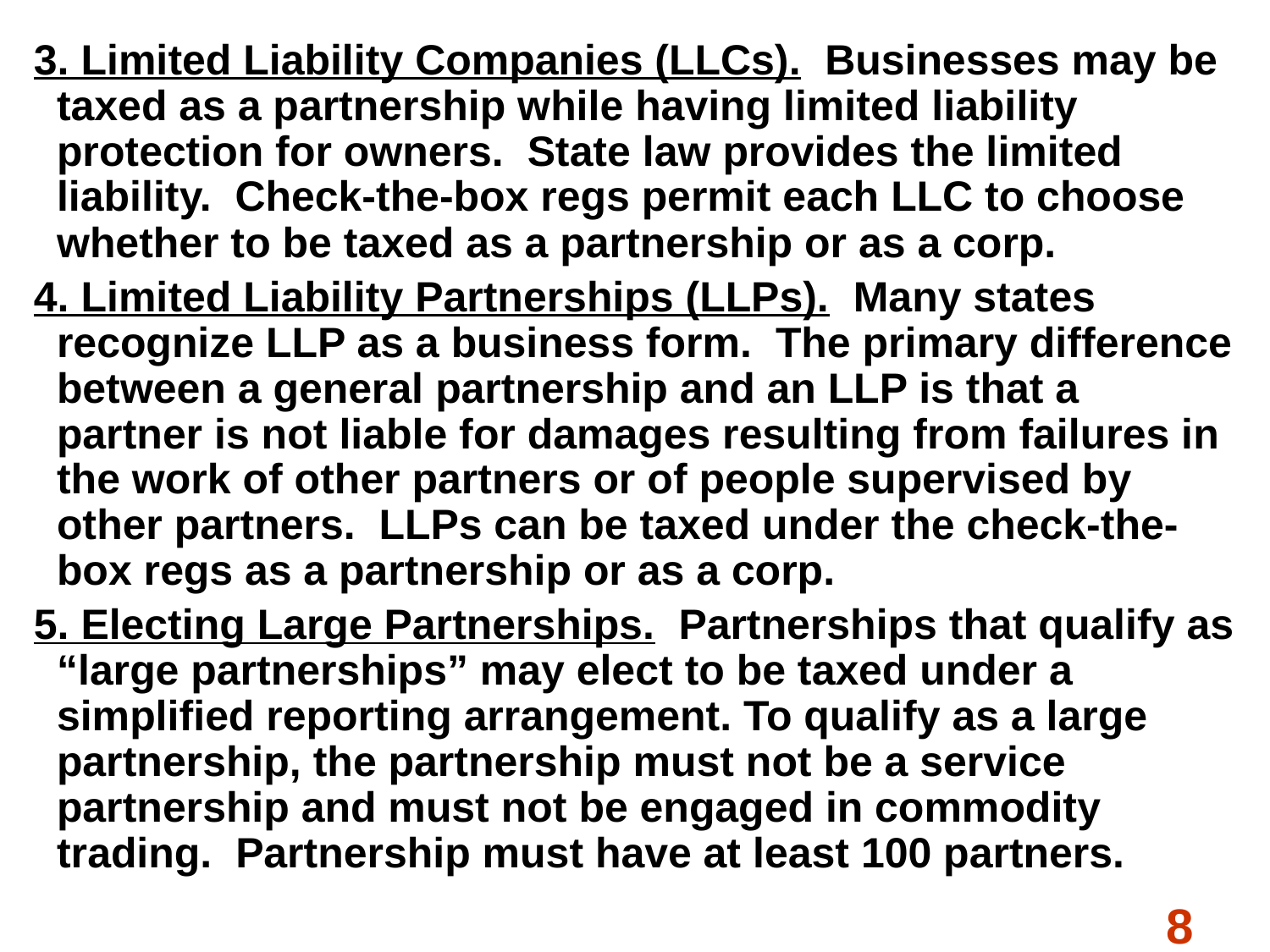

3. Limited Liability Companies (LLCs).  Businesses may be taxed as a partnership while having limited liability protection for owners.  State law provides the limited liability.  Check-the-box regs permit each LLC to choose whether to be taxed as a partnership or as a corp.
4. Limited Liability Partnerships (LLPs).  Many states recognize LLP as a business form.  The primary difference between a general partnership and an LLP is that a partner is not liable for damages resulting from failures in the work of other partners or of people supervised by other partners.  LLPs can be taxed under the check-the-box regs as a partnership or as a corp.
5. Electing Large Partnerships.  Partnerships that qualify as “large partnerships” may elect to be taxed under a simplified reporting arrangement. To qualify as a large partnership, the partnership must not be a service partnership and must not be engaged in commodity trading.  Partnership must have at least 100 partners.
#
8